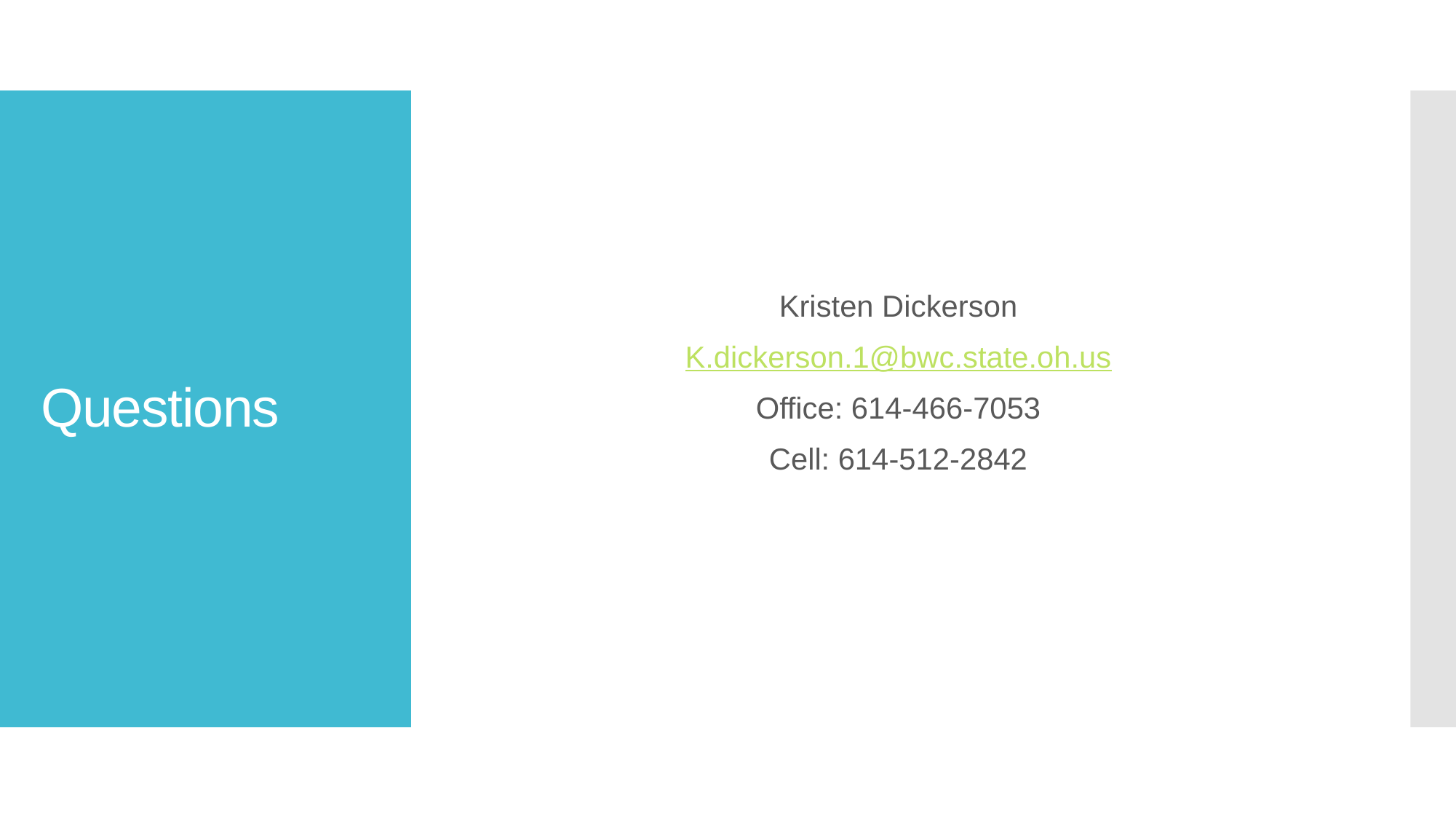

Kristen Dickerson
K.dickerson.1@bwc.state.oh.us
Office: 614-466-7053
Cell: 614-512-2842

# Questions